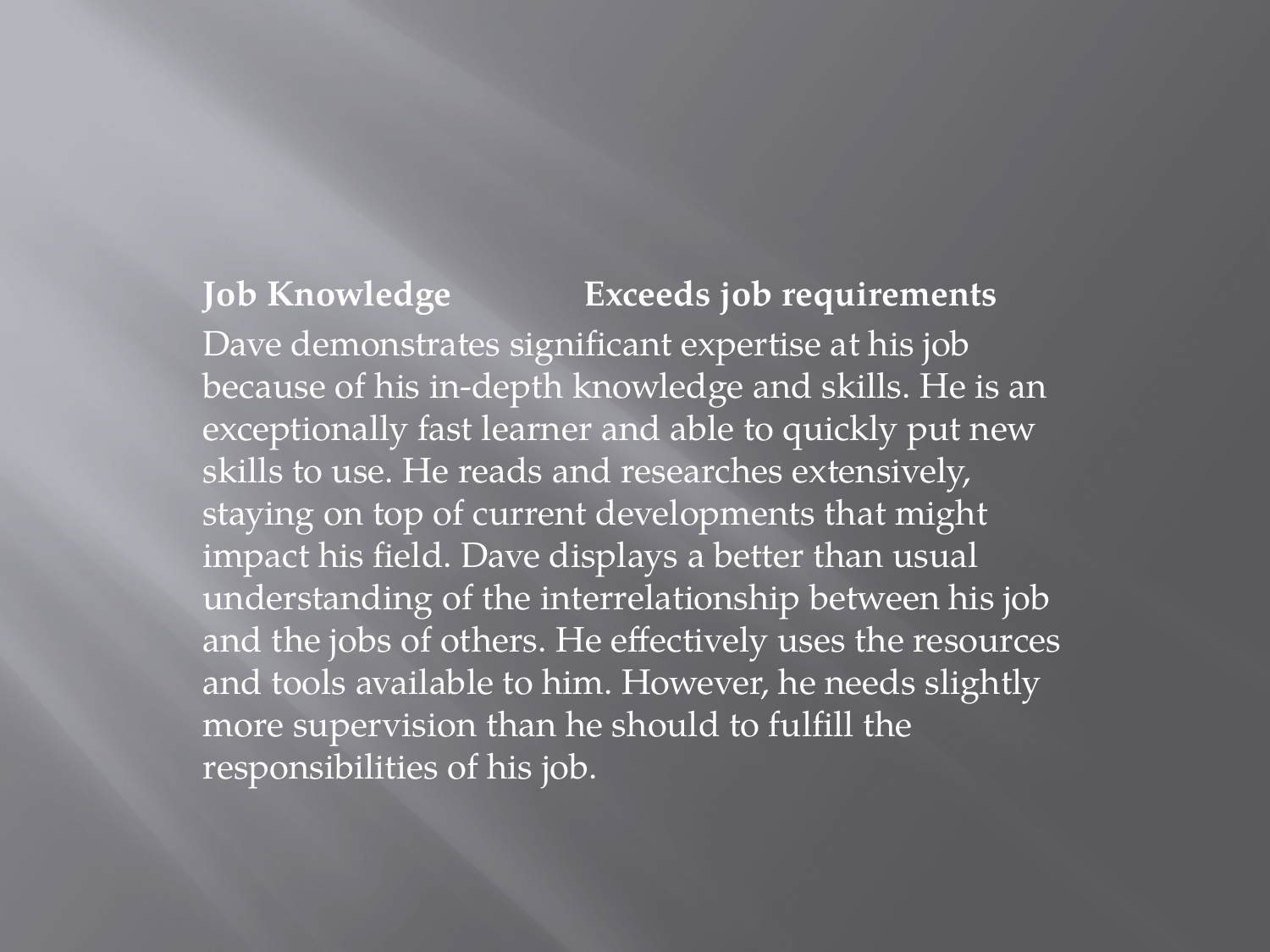

#
Job Knowledge		Exceeds job requirements
Dave demonstrates significant expertise at his job because of his in-depth knowledge and skills. He is an exceptionally fast learner and able to quickly put new skills to use. He reads and researches extensively, staying on top of current developments that might impact his field. Dave displays a better than usual understanding of the interrelationship between his job and the jobs of others. He effectively uses the resources and tools available to him. However, he needs slightly more supervision than he should to fulfill the responsibilities of his job.